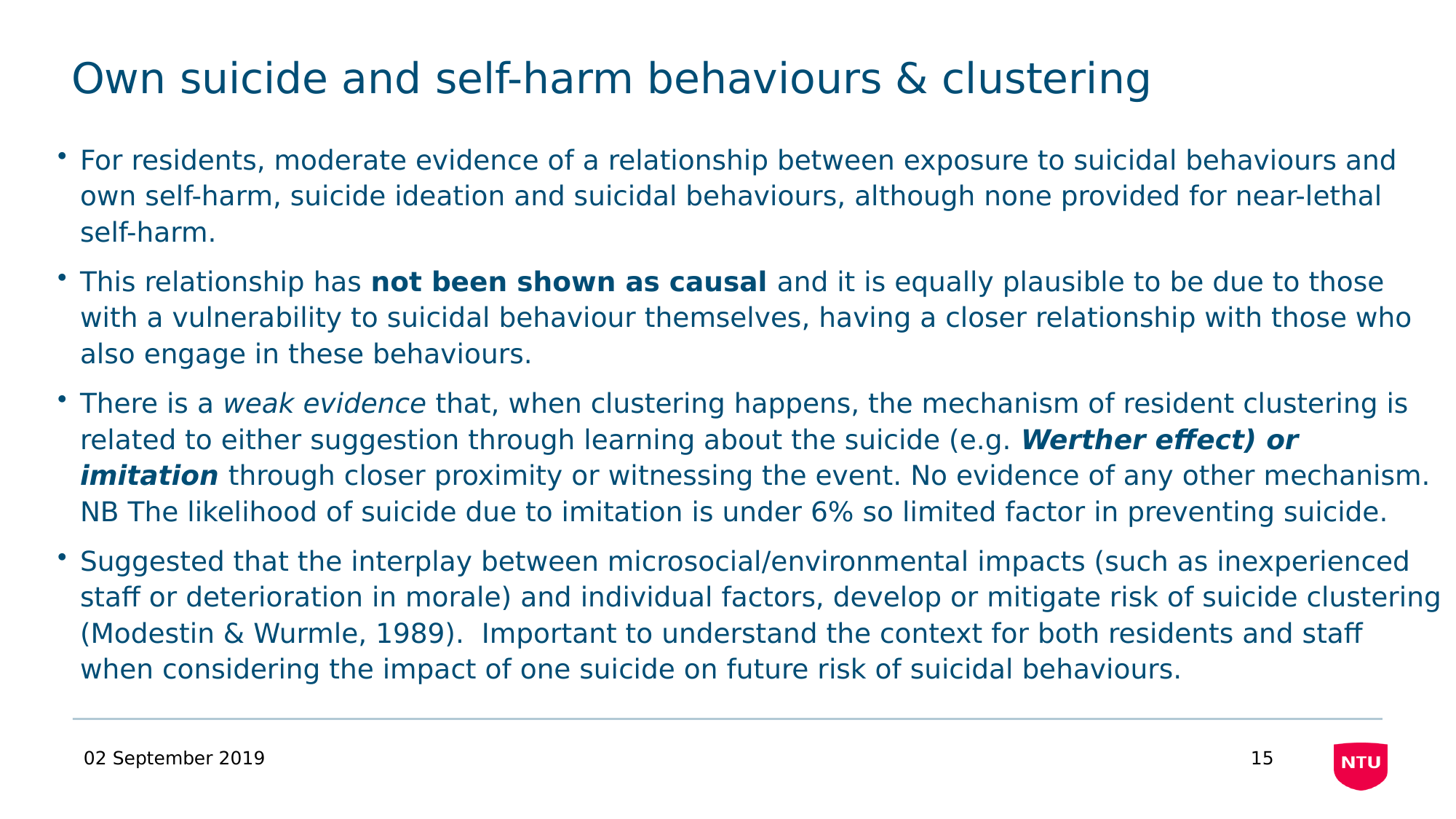

# Own suicide and self-harm behaviours & clustering
For residents, moderate evidence of a relationship between exposure to suicidal behaviours and own self-harm, suicide ideation and suicidal behaviours, although none provided for near-lethal self-harm.
This relationship has not been shown as causal and it is equally plausible to be due to those with a vulnerability to suicidal behaviour themselves, having a closer relationship with those who also engage in these behaviours.
There is a weak evidence that, when clustering happens, the mechanism of resident clustering is related to either suggestion through learning about the suicide (e.g. Werther effect) or imitation through closer proximity or witnessing the event. No evidence of any other mechanism. NB The likelihood of suicide due to imitation is under 6% so limited factor in preventing suicide.
Suggested that the interplay between microsocial/environmental impacts (such as inexperienced staff or deterioration in morale) and individual factors, develop or mitigate risk of suicide clustering (Modestin & Wurmle, 1989).  Important to understand the context for both residents and staff when considering the impact of one suicide on future risk of suicidal behaviours.

02 September 2019
15